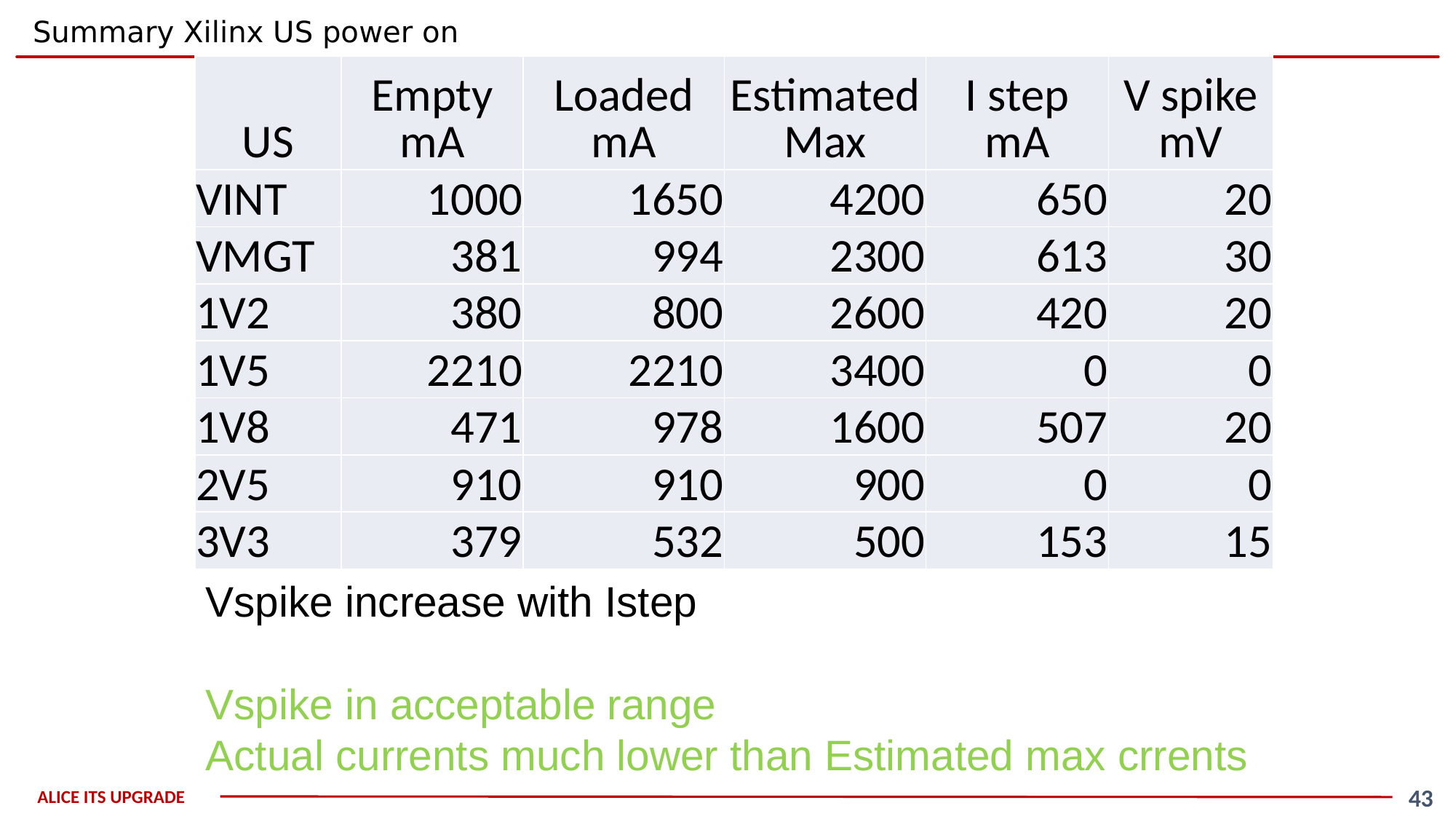

# Summary Xilinx US power on
| US | Empty mA | Loaded mA | Estimated Max | I step mA | V spike mV |
| --- | --- | --- | --- | --- | --- |
| VINT | 1000 | 1650 | 4200 | 650 | 20 |
| VMGT | 381 | 994 | 2300 | 613 | 30 |
| 1V2 | 380 | 800 | 2600 | 420 | 20 |
| 1V5 | 2210 | 2210 | 3400 | 0 | 0 |
| 1V8 | 471 | 978 | 1600 | 507 | 20 |
| 2V5 | 910 | 910 | 900 | 0 | 0 |
| 3V3 | 379 | 532 | 500 | 153 | 15 |
Vspike increase with Istep

Vspike in acceptable range
Actual currents much lower than Estimated max crrents